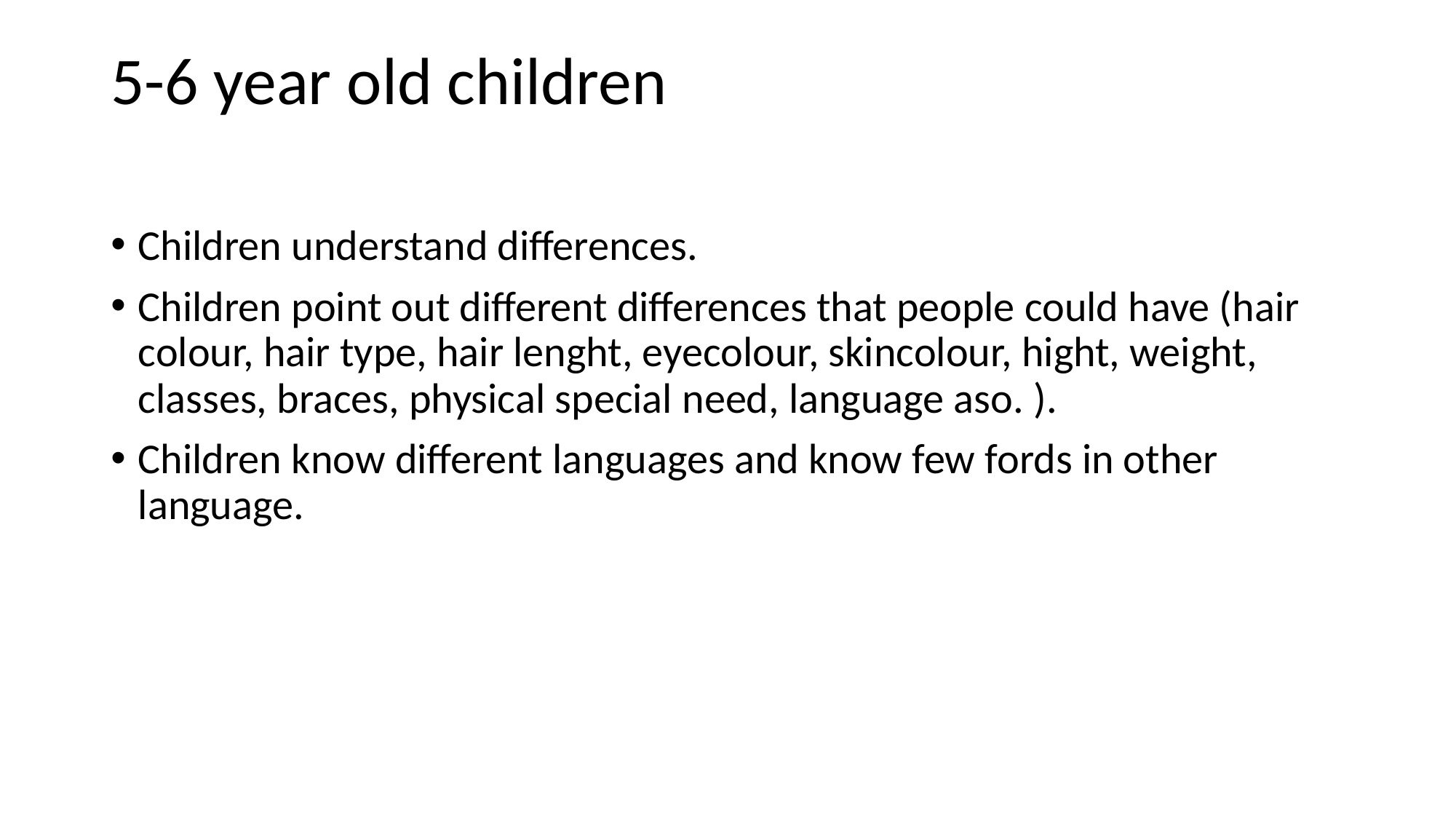

# 5-6 year old children
Children understand differences.
Children point out different differences that people could have (hair colour, hair type, hair lenght, eyecolour, skincolour, hight, weight, classes, braces, physical special need, language aso. ).
Children know different languages and know few fords in other language.